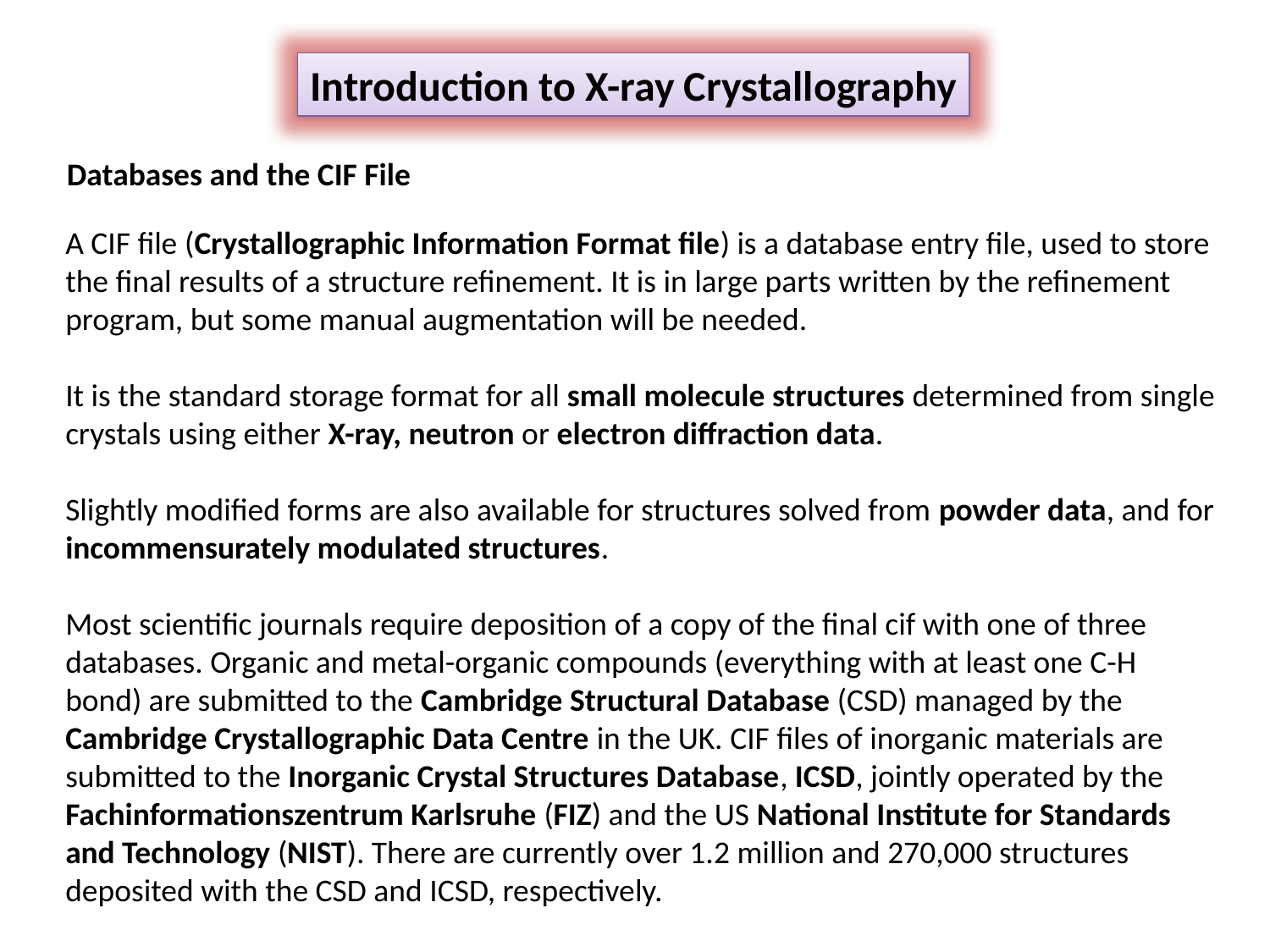

Introduction to X-ray Crystallography
Databases and the CIF File
A CIF file (Crystallographic Information Format file) is a database entry file, used to store the final results of a structure refinement. It is in large parts written by the refinement program, but some manual augmentation will be needed.

It is the standard storage format for all small molecule structures determined from single crystals using either X-ray, neutron or electron diffraction data.

Slightly modified forms are also available for structures solved from powder data, and for incommensurately modulated structures.

Most scientific journals require deposition of a copy of the final cif with one of three databases. Organic and metal-organic compounds (everything with at least one C-H bond) are submitted to the Cambridge Structural Database (CSD) managed by the Cambridge Crystallographic Data Centre in the UK. CIF files of inorganic materials are submitted to the Inorganic Crystal Structures Database, ICSD, jointly operated by the Fachinformationszentrum Karlsruhe (FIZ) and the US National Institute for Standards and Technology (NIST). There are currently over 1.2 million and 270,000 structures deposited with the CSD and ICSD, respectively.